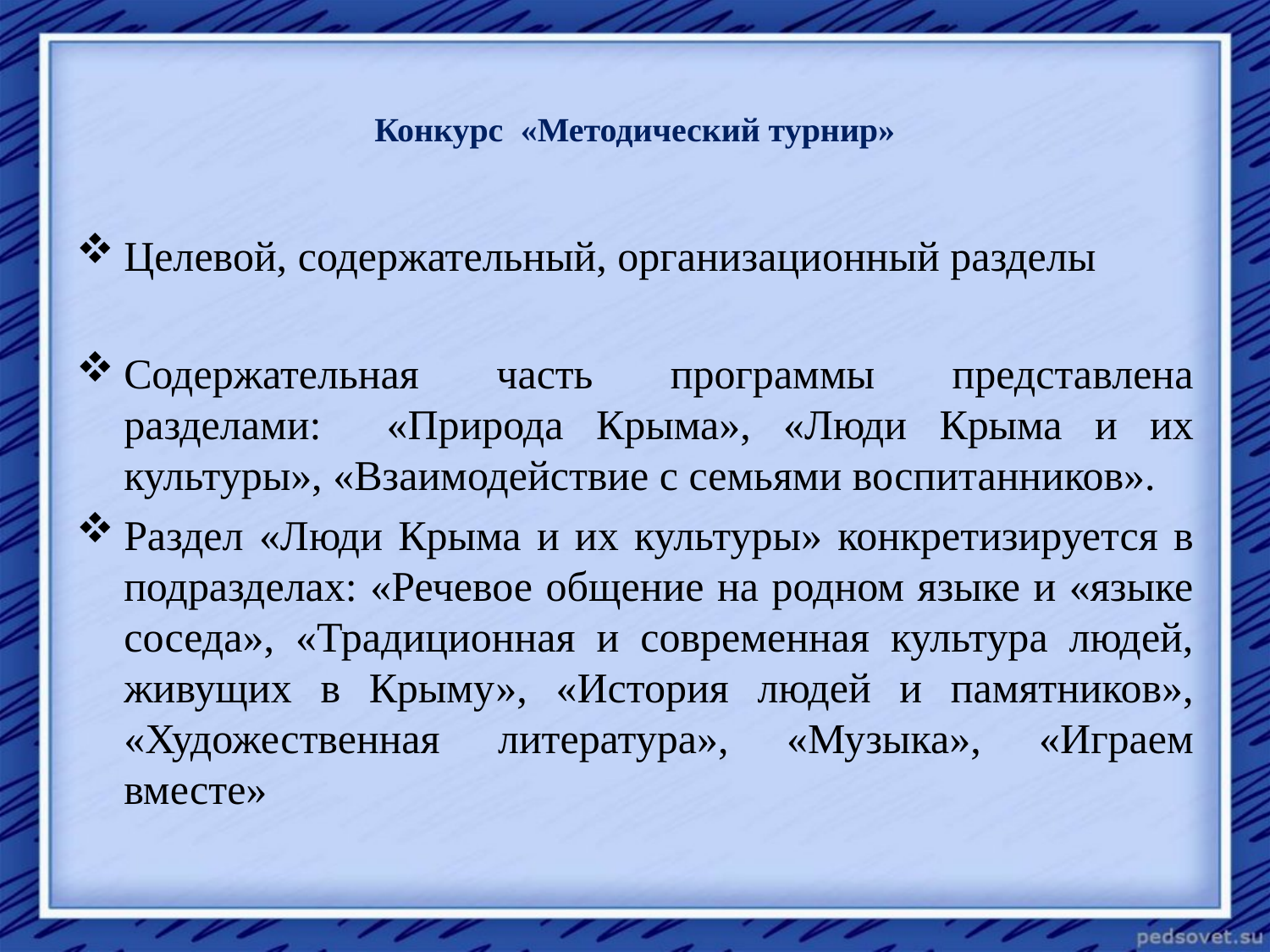

# Конкурс  «Методический турнир»
Целевой, содержательный, организационный разделы

Содержательная часть программы представлена разделами:  «Природа Крыма», «Люди Крыма и их культуры», «Взаимодействие с семьями воспитанников».
Раздел «Люди Крыма и их культуры» конкретизируется в подразделах: «Речевое общение на родном языке и «языке соседа», «Традиционная и современная культура людей, живущих в Крыму», «История людей и памятников», «Художественная литература», «Музыка», «Играем вместе»